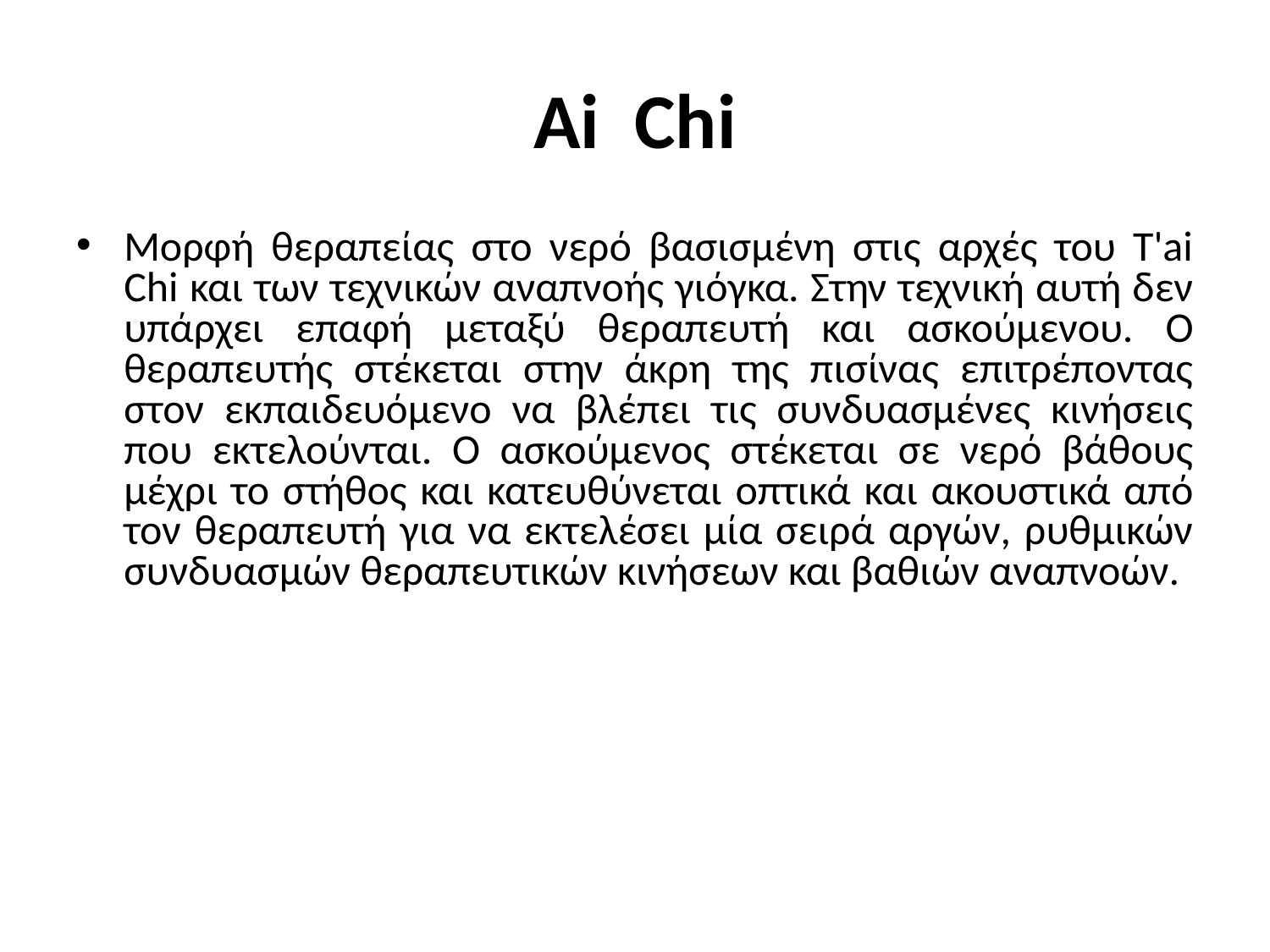

# Ai  Chi
Μορφή θεραπείας στο νερό βασισμένη στις αρχές του T'ai Chi και των τεχνικών αναπνοής γιόγκα. Στην τεχνική αυτή δεν υπάρχει επαφή μεταξύ θεραπευτή και ασκούμενου. Ο θεραπευτής στέκεται στην άκρη της πισίνας επιτρέποντας στον εκπαιδευόμενο να βλέπει τις συνδυασμένες κινήσεις που εκτελούνται. Ο ασκούμενος στέκεται σε νερό βάθους μέχρι το στήθος και κατευθύνεται οπτικά και ακουστικά από τον θεραπευτή για να εκτελέσει μία σειρά αργών, ρυθμικών συνδυασμών θεραπευτικών κινήσεων και βαθιών αναπνοών.